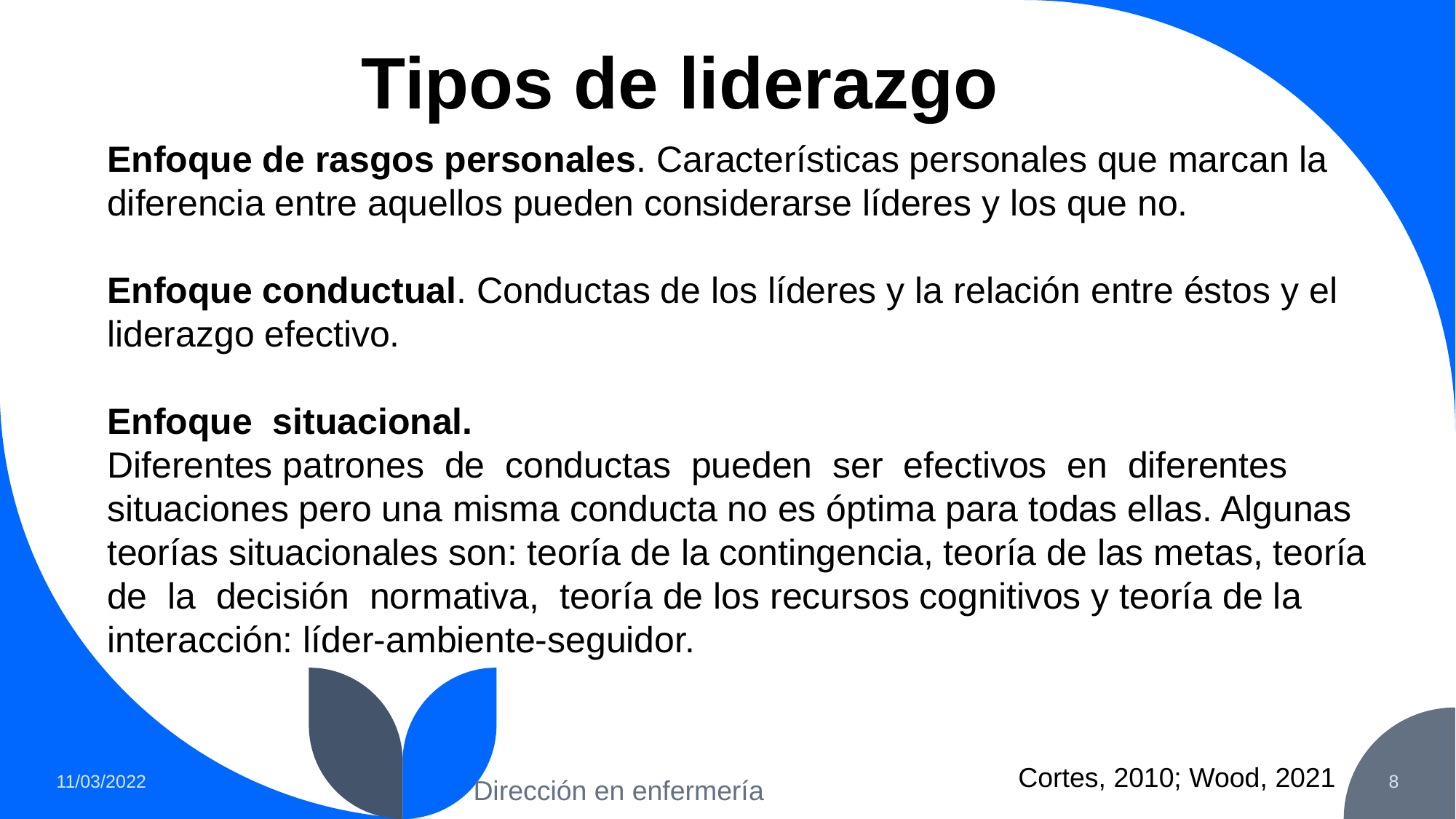

# Tipos de liderazgo
Enfoque de rasgos personales. Características personales que marcan la diferencia entre aquellos pueden considerarse líderes y los que no.

Enfoque conductual. Conductas de los líderes y la relación entre éstos y el liderazgo efectivo.

Enfoque  situacional.
Diferentes patrones  de  conductas  pueden  ser  efectivos  en  diferentes situaciones pero una misma conducta no es óptima para todas ellas. Algunas teorías situacionales son: teoría de la contingencia, teoría de las metas, teoría  de  la  decisión  normativa,  teoría de los recursos cognitivos y teoría de la interacción: líder-ambiente-seguidor.

Cortes, 2010; Wood, 2021
11/03/2022
8
Dirección en enfermería